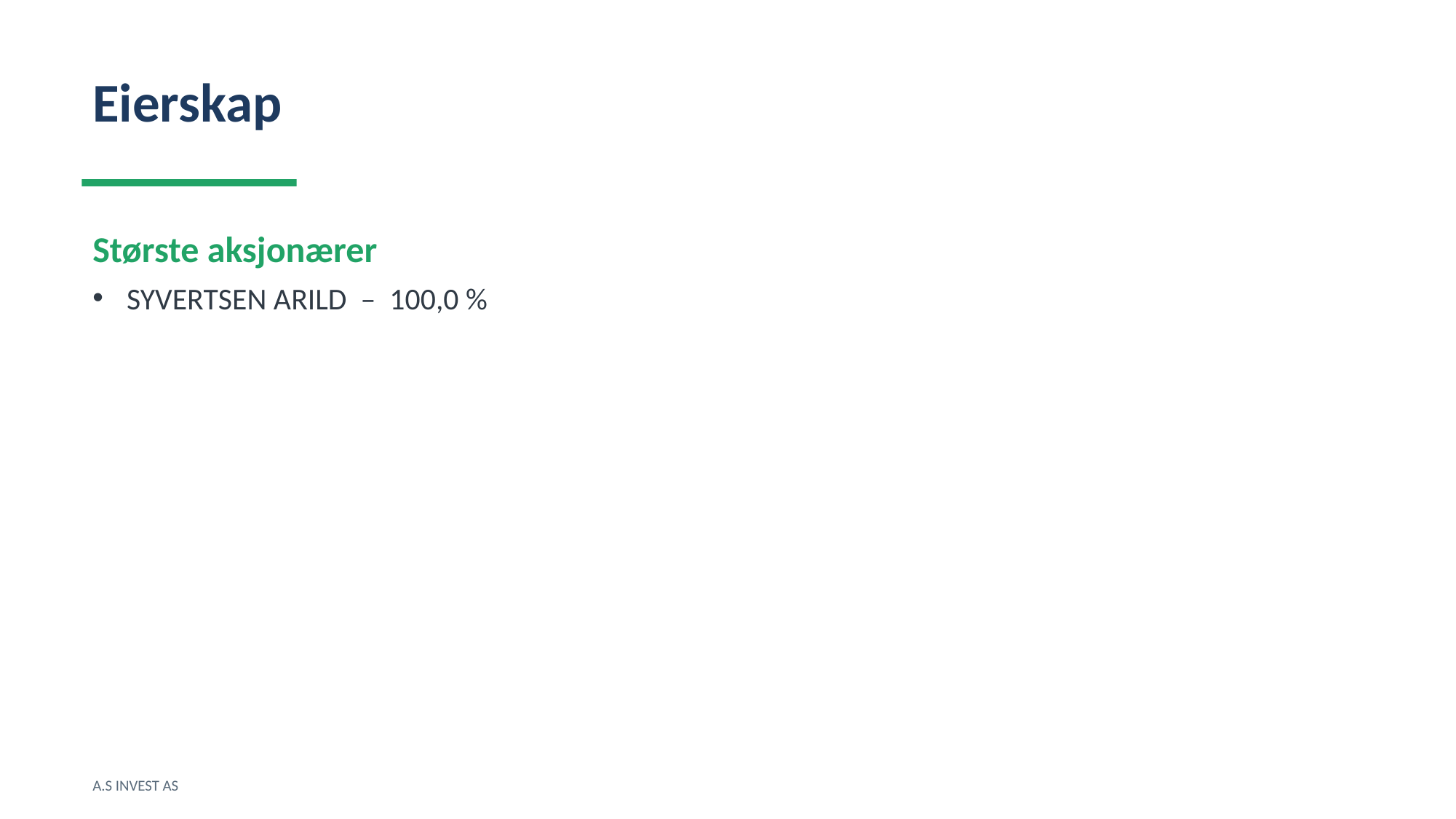

Eierskap

Største aksjonærer
SYVERTSEN ARILD  –  100,0 %
A.S INVEST AS